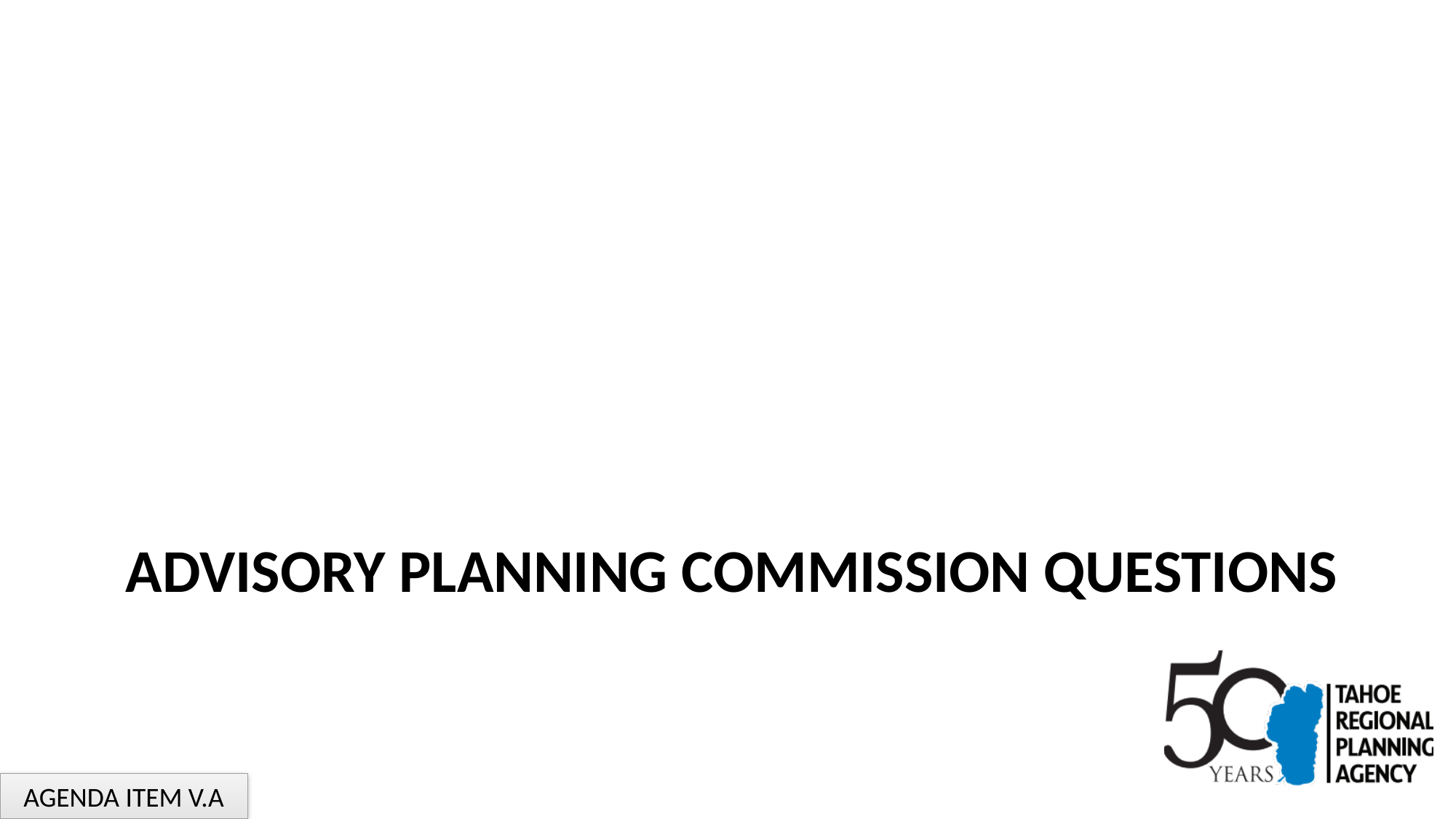

# Advisory Planning Commission Questions
June 2, 2020
AGENDA ITEM V.A